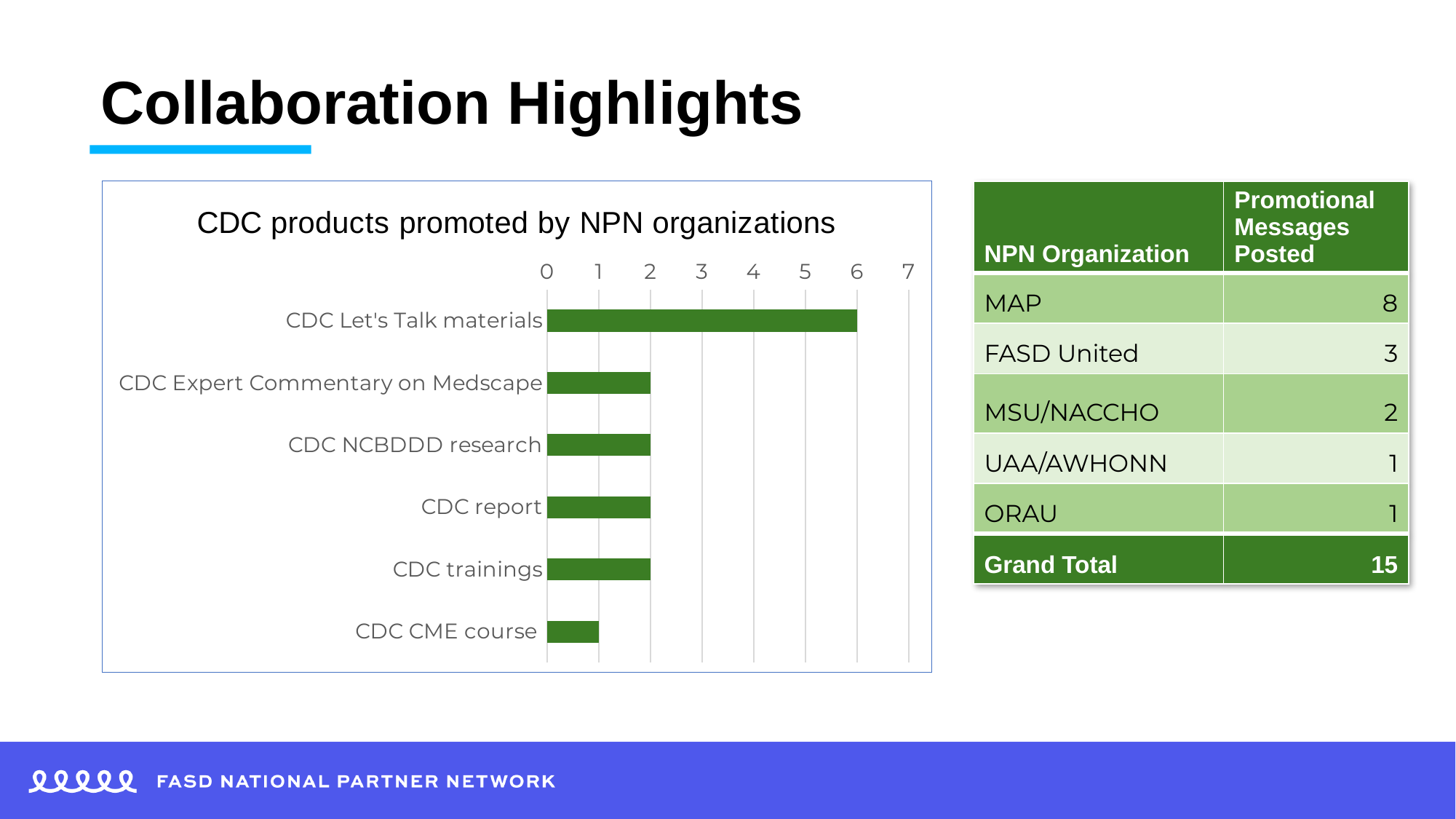

# Collaboration Highlights

### Chart: CDC products promoted by NPN organizations

| Category | Partners Promoting |
|---|---|
| CDC Let's Talk materials | 6.0 |
| CDC Expert Commentary on Medscape | 2.0 |
| CDC NCBDDD research | 2.0 |
| CDC report | 2.0 |
| CDC trainings | 2.0 |
| CDC CME course  | 1.0 |
| NPN Organization | Promotional Messages Posted |
| --- | --- |
| MAP | 8 |
| FASD United | 3 |
| MSU/NACCHO | 2 |
| UAA/AWHONN | 1 |
| ORAU | 1 |
| Grand Total | 15 |